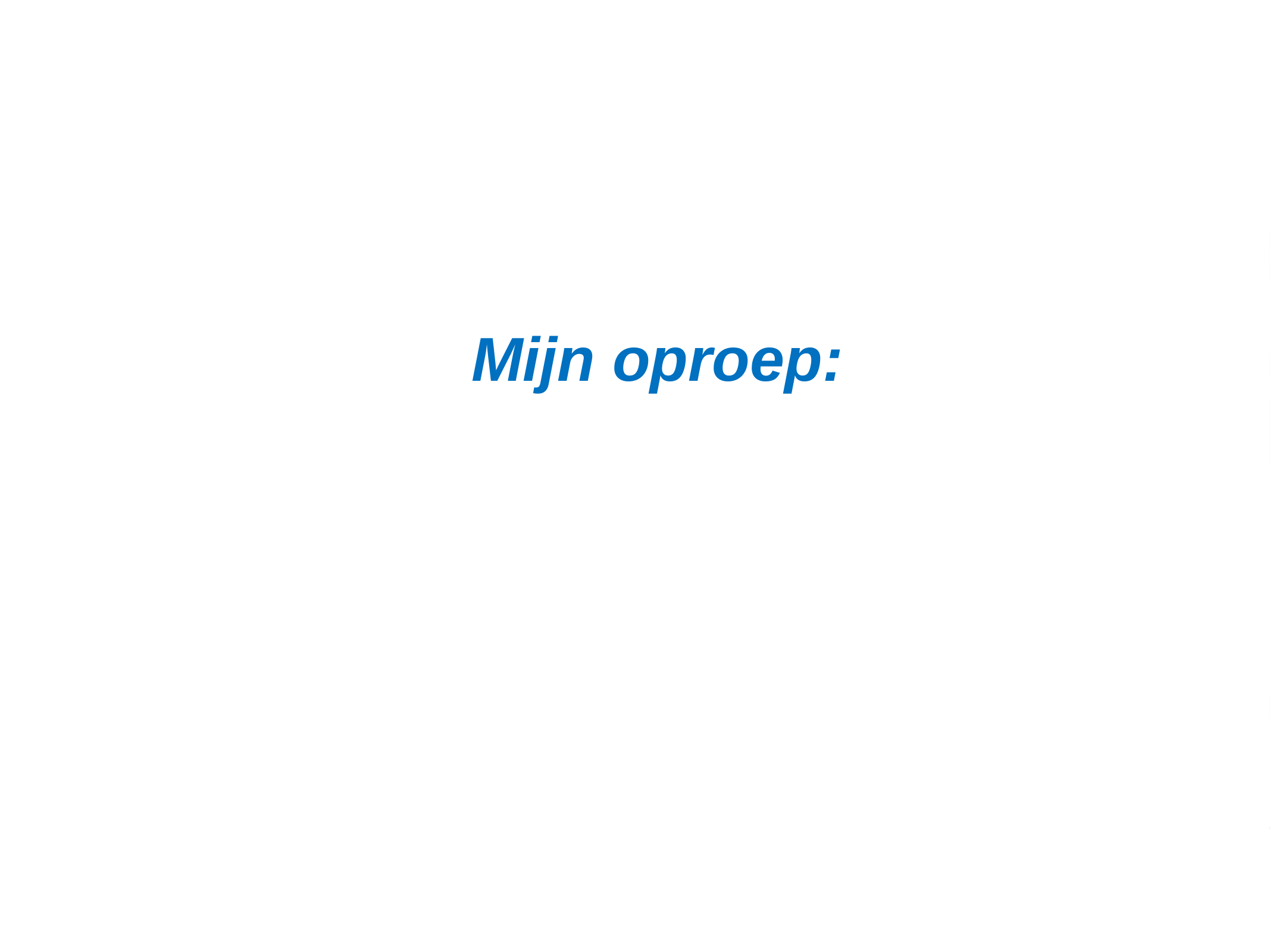

# Mijn oproep: Laat overheden aantonen dat hun mobiliteitsbeleid rechtvaardigheid is